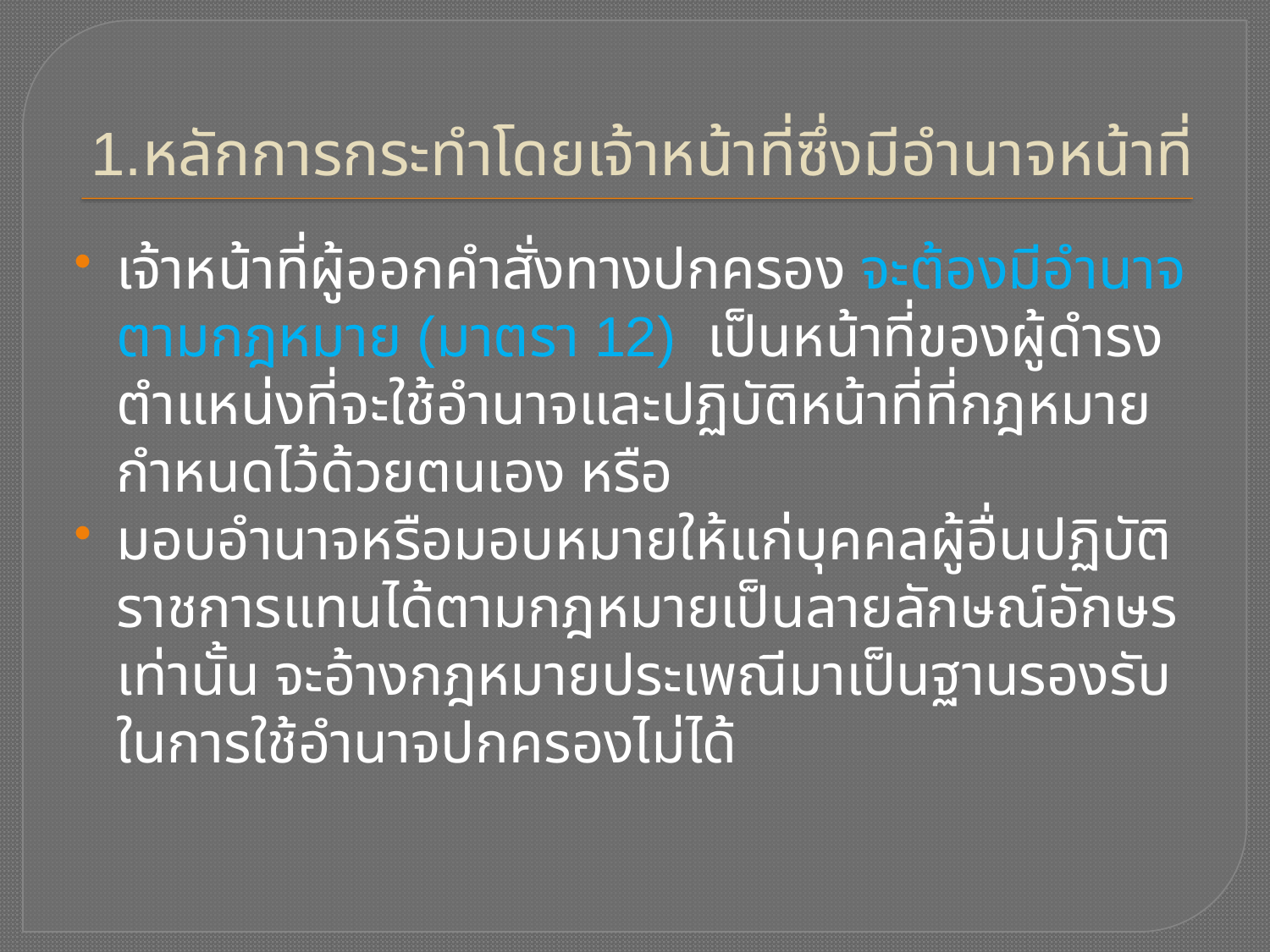

# 1.หลักการกระทำโดยเจ้าหน้าที่ซึ่งมีอำนาจหน้าที่
เจ้าหน้าที่ผู้ออกคำสั่งทางปกครอง จะต้องมีอำนาจตามกฎหมาย (มาตรา 12)  เป็นหน้าที่ของผู้ดำรงตำแหน่งที่จะใช้อำนาจและปฏิบัติหน้าที่ที่กฎหมายกำหนดไว้ด้วยตนเอง หรือ
มอบอำนาจหรือมอบหมายให้แก่บุคคลผู้อื่นปฏิบัติราชการแทนได้ตามกฎหมายเป็นลายลักษณ์อักษรเท่านั้น จะอ้างกฎหมายประเพณีมาเป็นฐานรองรับในการใช้อำนาจปกครองไม่ได้